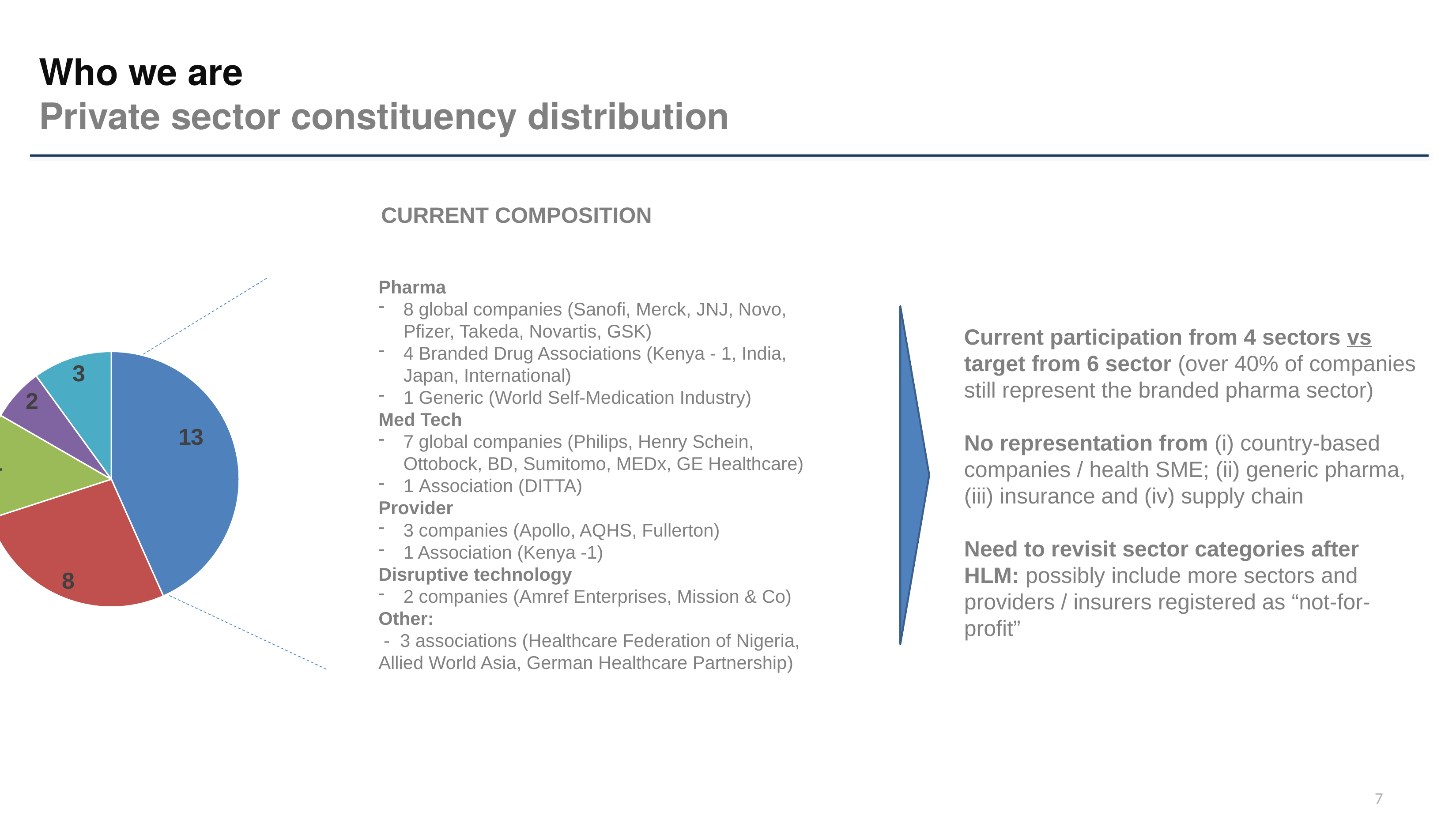

Who we are
Private sector constituency distribution
CURRENT COMPOSITION

### Chart

| Category |
|---|
Pharma
8 global companies (Sanofi, Merck, JNJ, Novo, Pfizer, Takeda, Novartis, GSK)
4 Branded Drug Associations (Kenya - 1, India, Japan, International)
1 Generic (World Self-Medication Industry)
Med Tech
7 global companies (Philips, Henry Schein, Ottobock, BD, Sumitomo, MEDx, GE Healthcare)
1 Association (DITTA)
Provider
3 companies (Apollo, AQHS, Fullerton)
1 Association (Kenya -1)
Disruptive technology
2 companies (Amref Enterprises, Mission & Co)
Other:
 -  3 associations (Healthcare Federation of Nigeria, Allied World Asia, German Healthcare Partnership)

Current participation from 4 sectors vs  target from 6 sector (over 40% of companies still represent the branded pharma sector)

No representation from (i) country-based companies / health SME; (ii) generic pharma, (iii) insurance and (iv) supply chain

Need to revisit sector categories after HLM: possibly include more sectors and providers / insurers registered as “not-for-profit”

### Chart

| Category |  |
|---|---|
| Pharma | 13.0 |
| MedTech | 8.0 |
| Provider | 4.0 |
| Disruptive Technology | 2.0 |
| Other  | 3.0 |
7